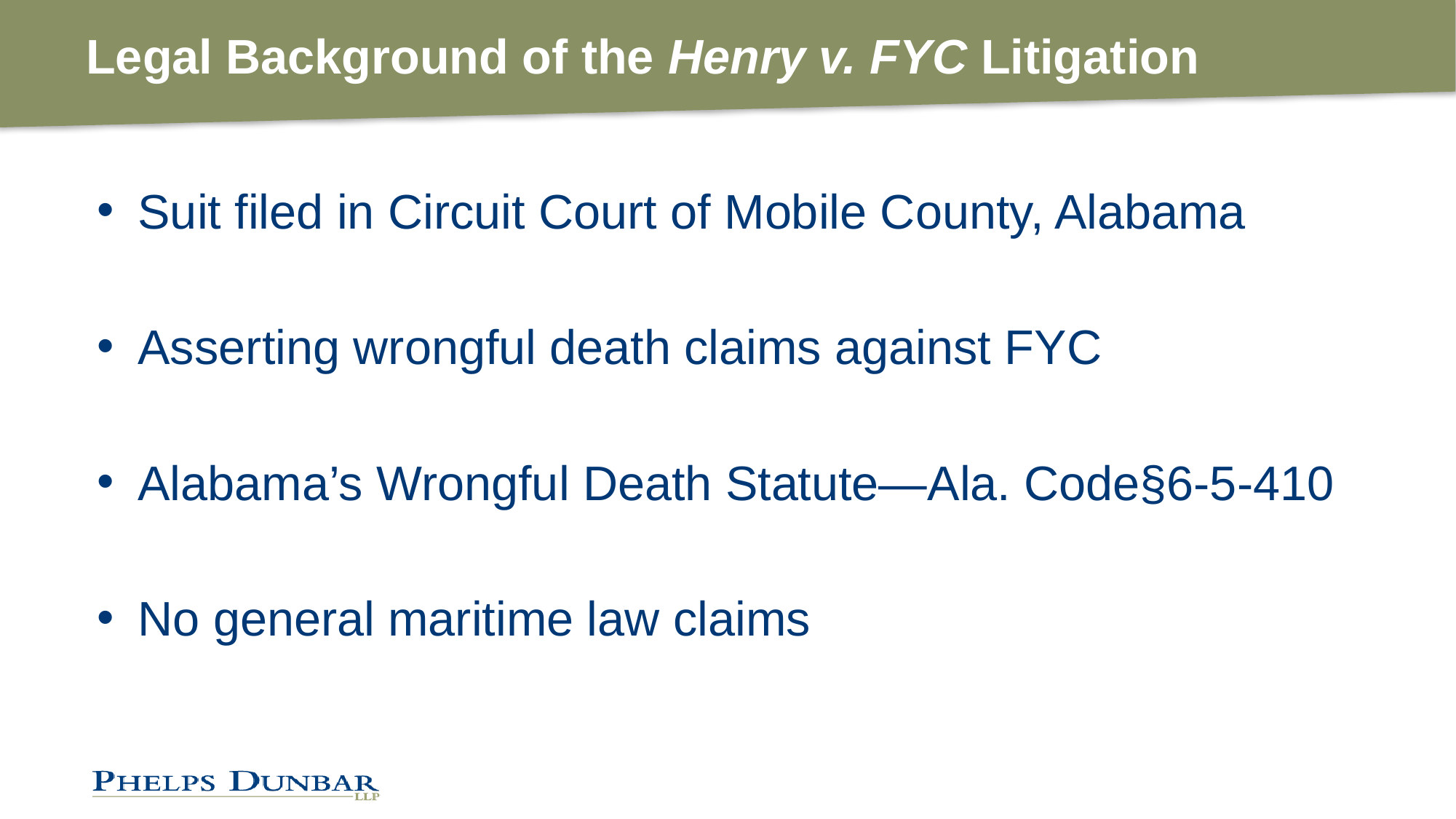

# Legal Background of the Henry v. FYC Litigation
Suit filed in Circuit Court of Mobile County, Alabama

Asserting wrongful death claims against FYC

Alabama’s Wrongful Death Statute—Ala. Code§6-5-410

No general maritime law claims